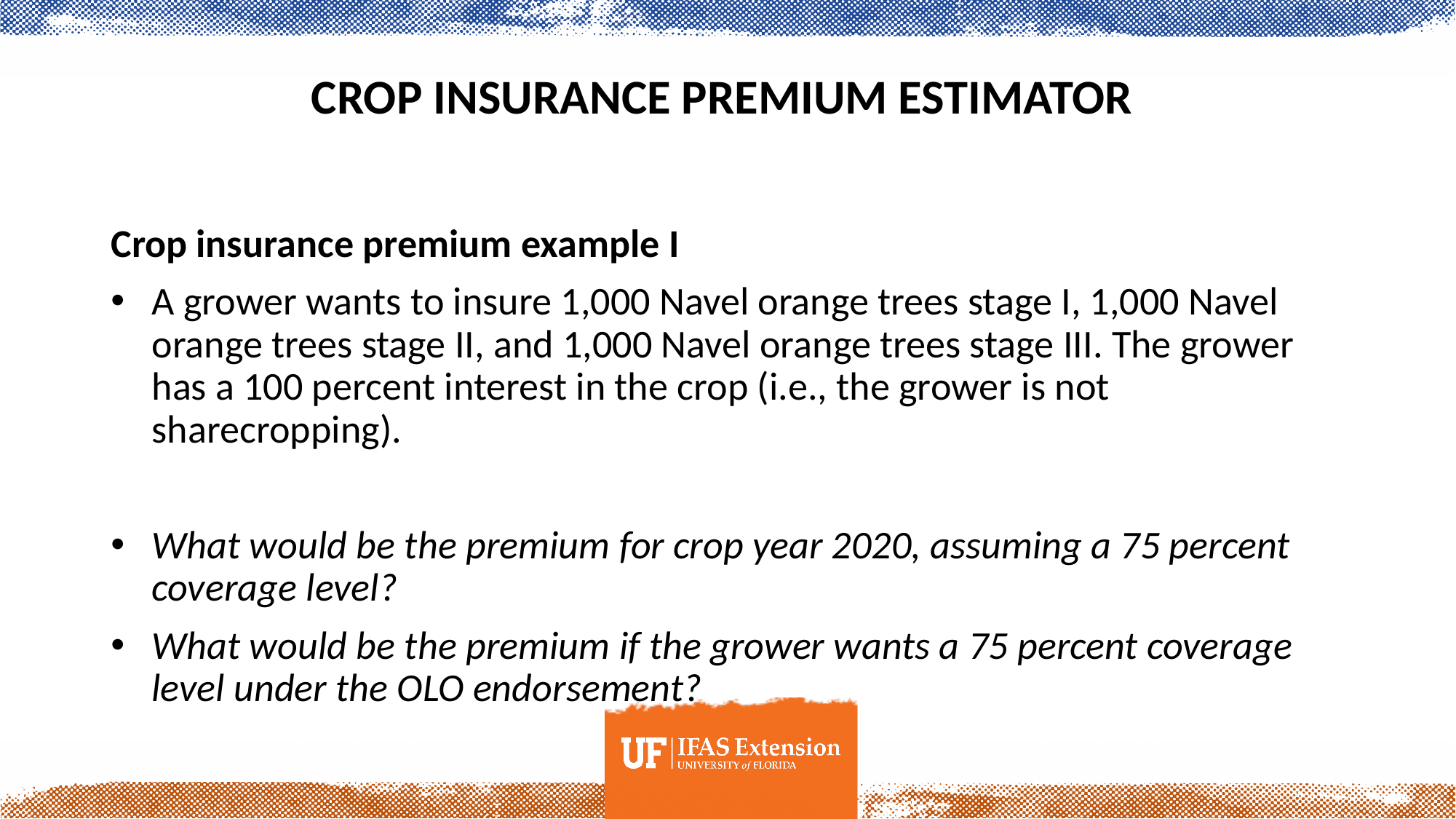

# Crop Insurance Premium Estimator
Crop insurance premium example I
A grower wants to insure 1,000 Navel orange trees stage I, 1,000 Navel orange trees stage II, and 1,000 Navel orange trees stage III. The grower has a 100 percent interest in the crop (i.e., the grower is not sharecropping).

What would be the premium for crop year 2020, assuming a 75 percent coverage level?
What would be the premium if the grower wants a 75 percent coverage level under the OLO endorsement?